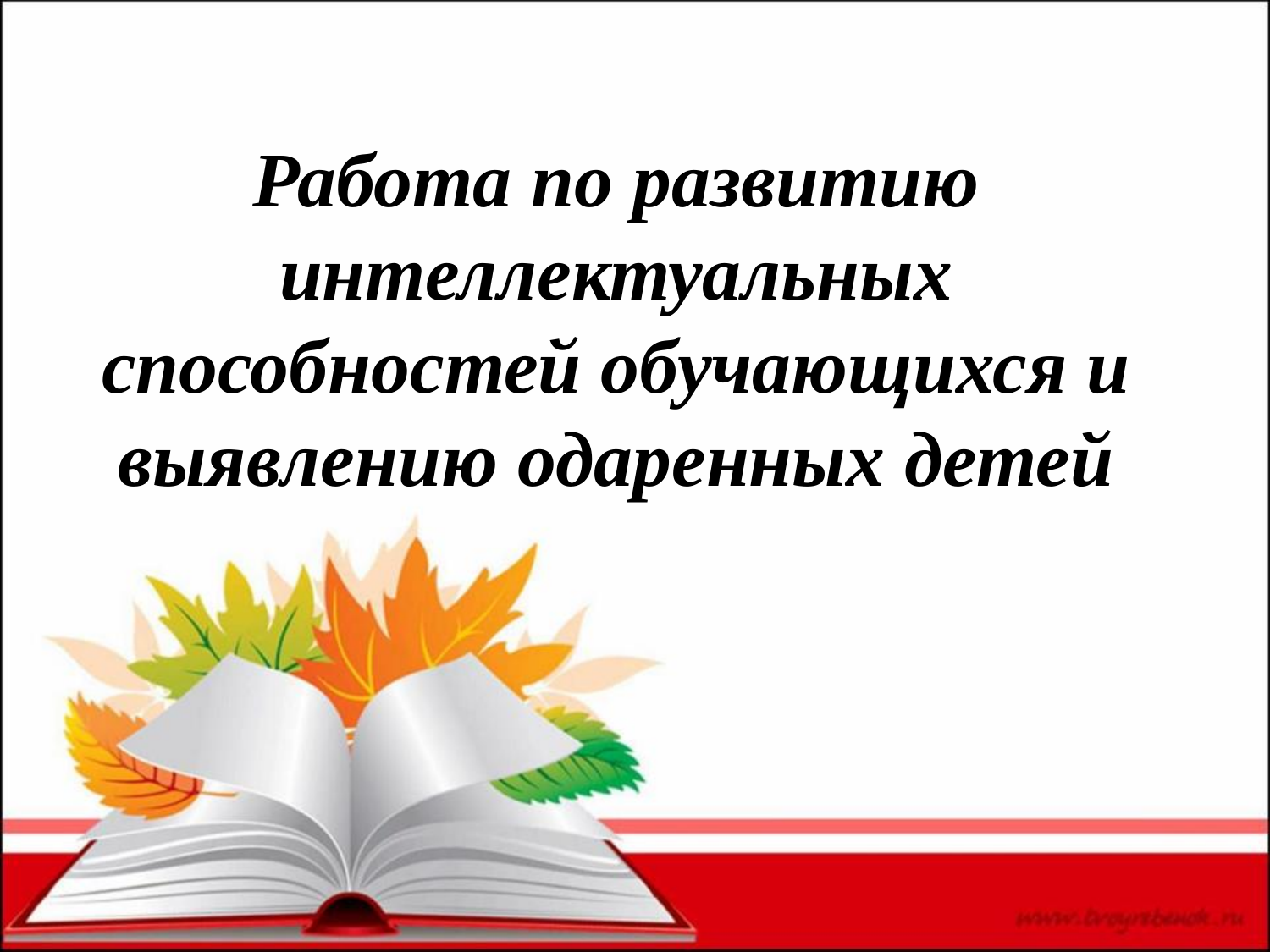

# Работа по развитию интеллектуальных способностей обучающихся и выявлению одаренных детей